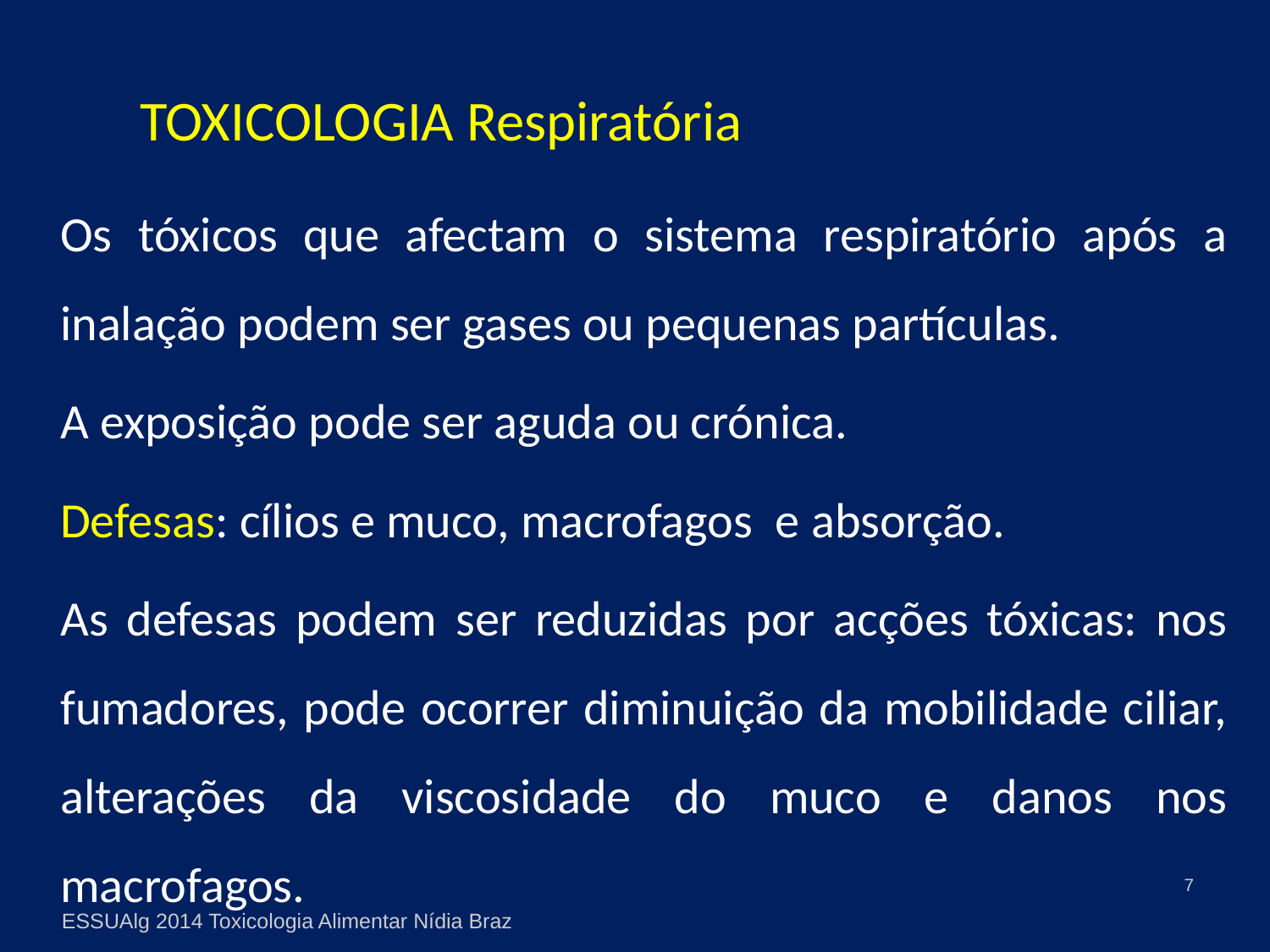

# TOXICOLOGIA Respiratória
	Os tóxicos que afectam o sistema respiratório após a inalação podem ser gases ou pequenas partículas.
	A exposição pode ser aguda ou crónica.
	Defesas: cílios e muco, macrofagos  e absorção.
	As defesas podem ser reduzidas por acções tóxicas: nos fumadores, pode ocorrer diminuição da mobilidade ciliar, alterações da viscosidade do muco e danos nos macrofagos.
7
ESSUAlg 2014 Toxicologia Alimentar Nídia Braz